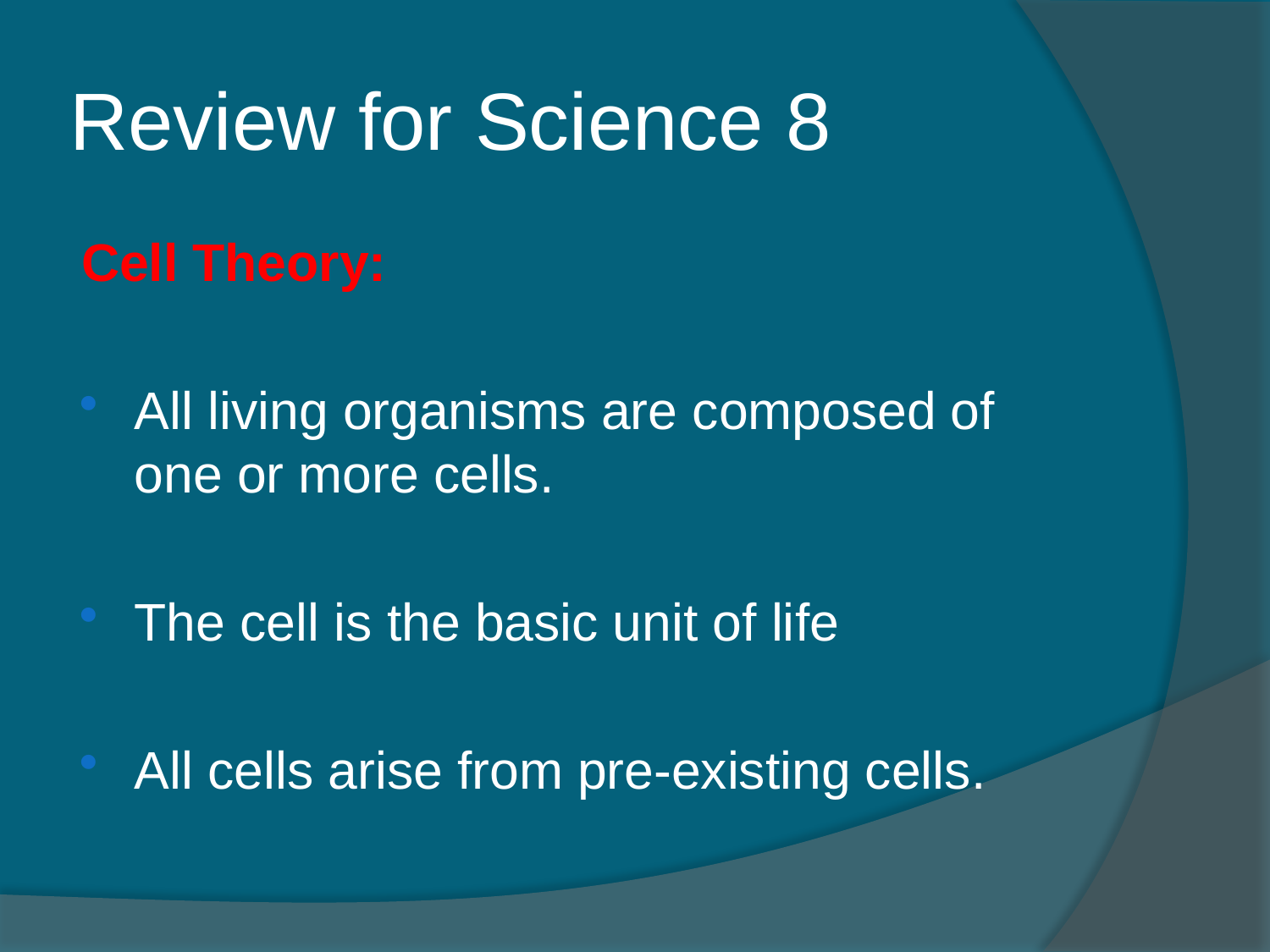

# Review for Science 8
Cell Theory:

All living organisms are composed of one or more cells.

The cell is the basic unit of life

All cells arise from pre-existing cells.